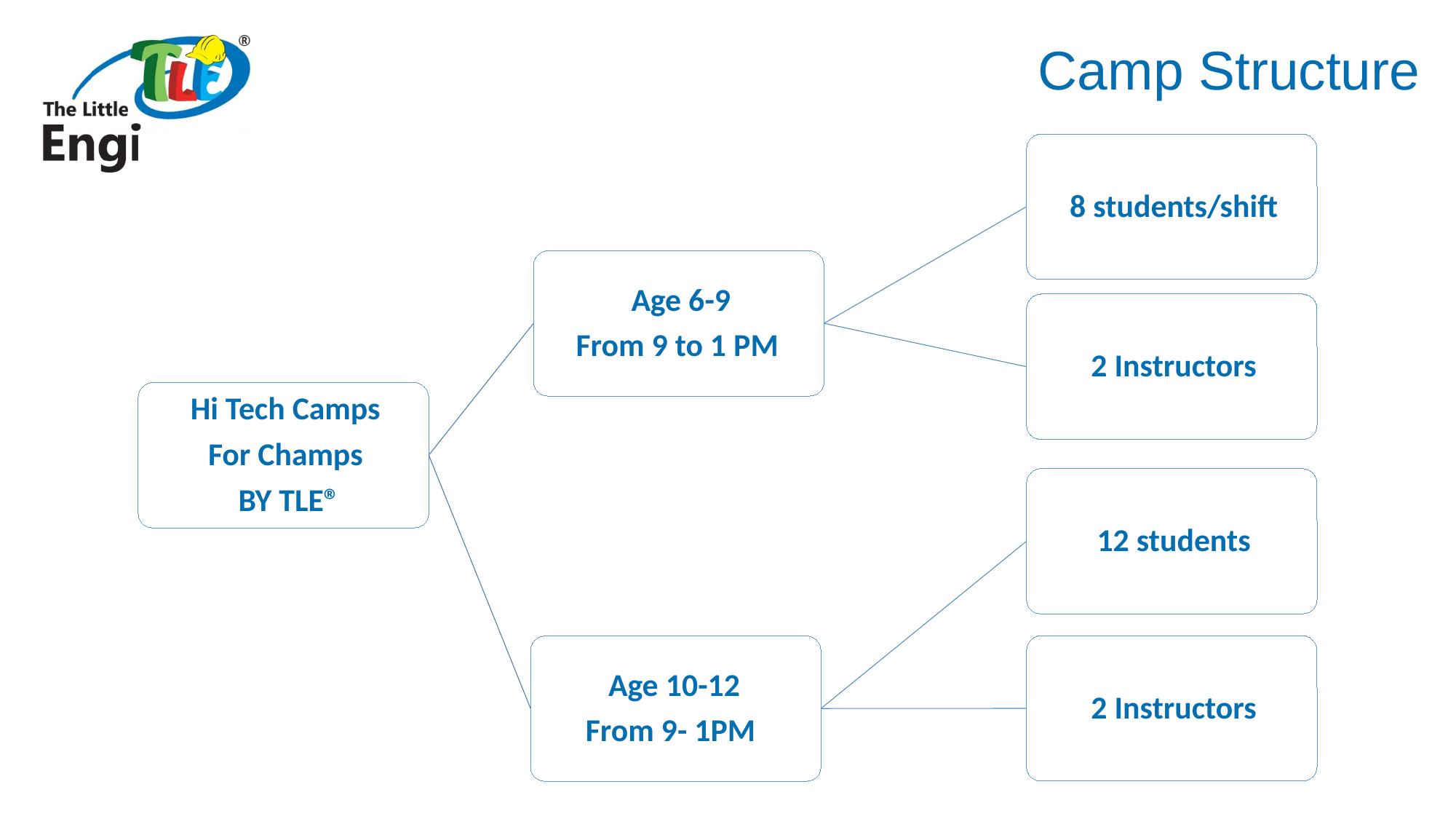

Camp Structure
Hi Tech Camps
For Champs
 BY TLE®

Age 6-9
From 9 to 1 PM

8 students/shift

2 Instructors

Age 10-12
From 9- 1PM

12 students

2 Instructors